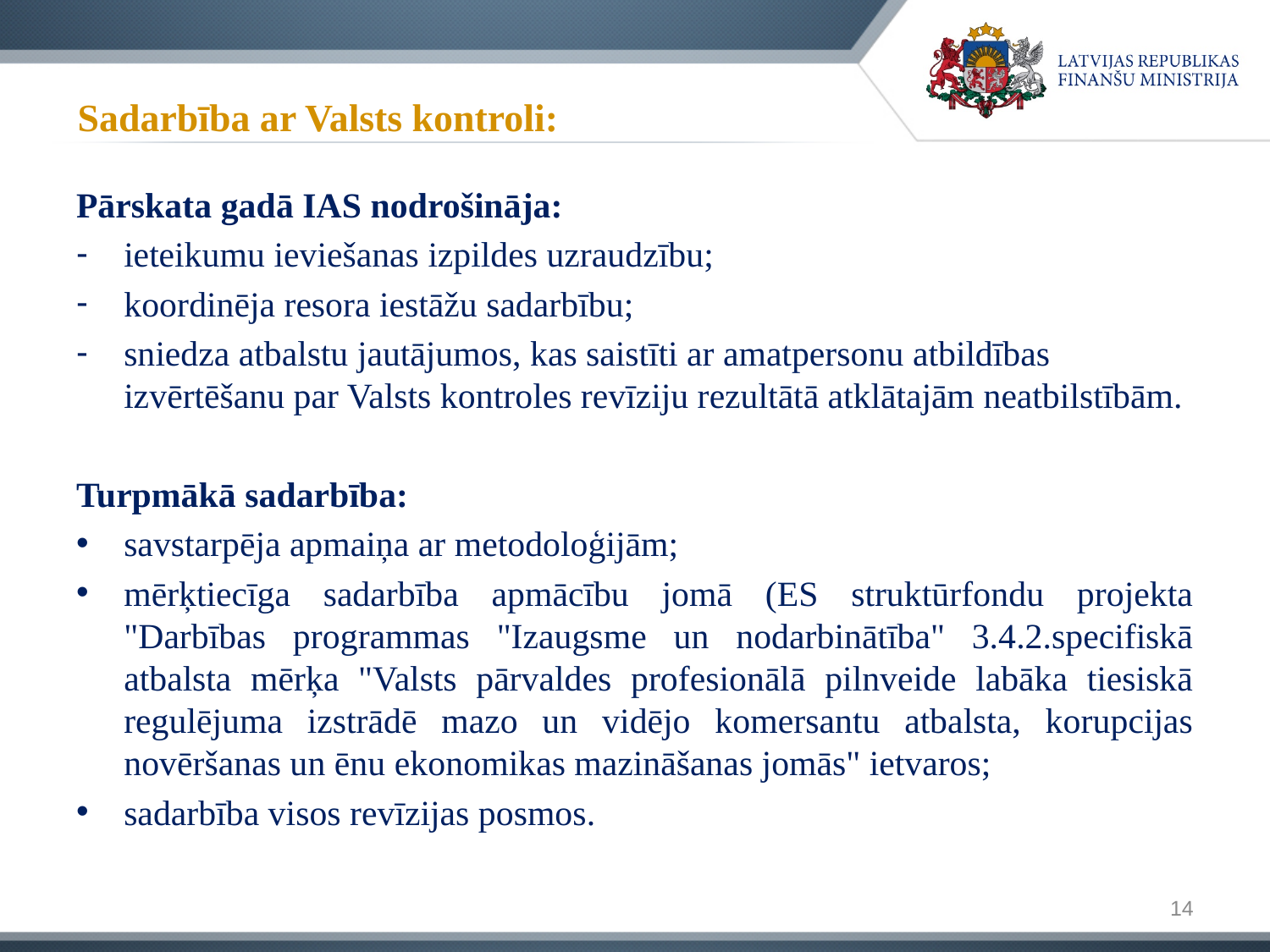

# Sadarbība ar Valsts kontroli:
Pārskata gadā IAS nodrošināja:
ieteikumu ieviešanas izpildes uzraudzību;
koordinēja resora iestāžu sadarbību;
sniedza atbalstu jautājumos, kas saistīti ar amatpersonu atbildības izvērtēšanu par Valsts kontroles revīziju rezultātā atklātajām neatbilstībām.

Turpmākā sadarbība:
savstarpēja apmaiņa ar metodoloģijām;
mērķtiecīga sadarbība apmācību jomā (ES struktūrfondu projekta "Darbības programmas "Izaugsme un nodarbinātība" 3.4.2.specifiskā atbalsta mērķa "Valsts pārvaldes profesionālā pilnveide labāka tiesiskā regulējuma izstrādē mazo un vidējo komersantu atbalsta, korupcijas novēršanas un ēnu ekonomikas mazināšanas jomās" ietvaros;
sadarbība visos revīzijas posmos.

14